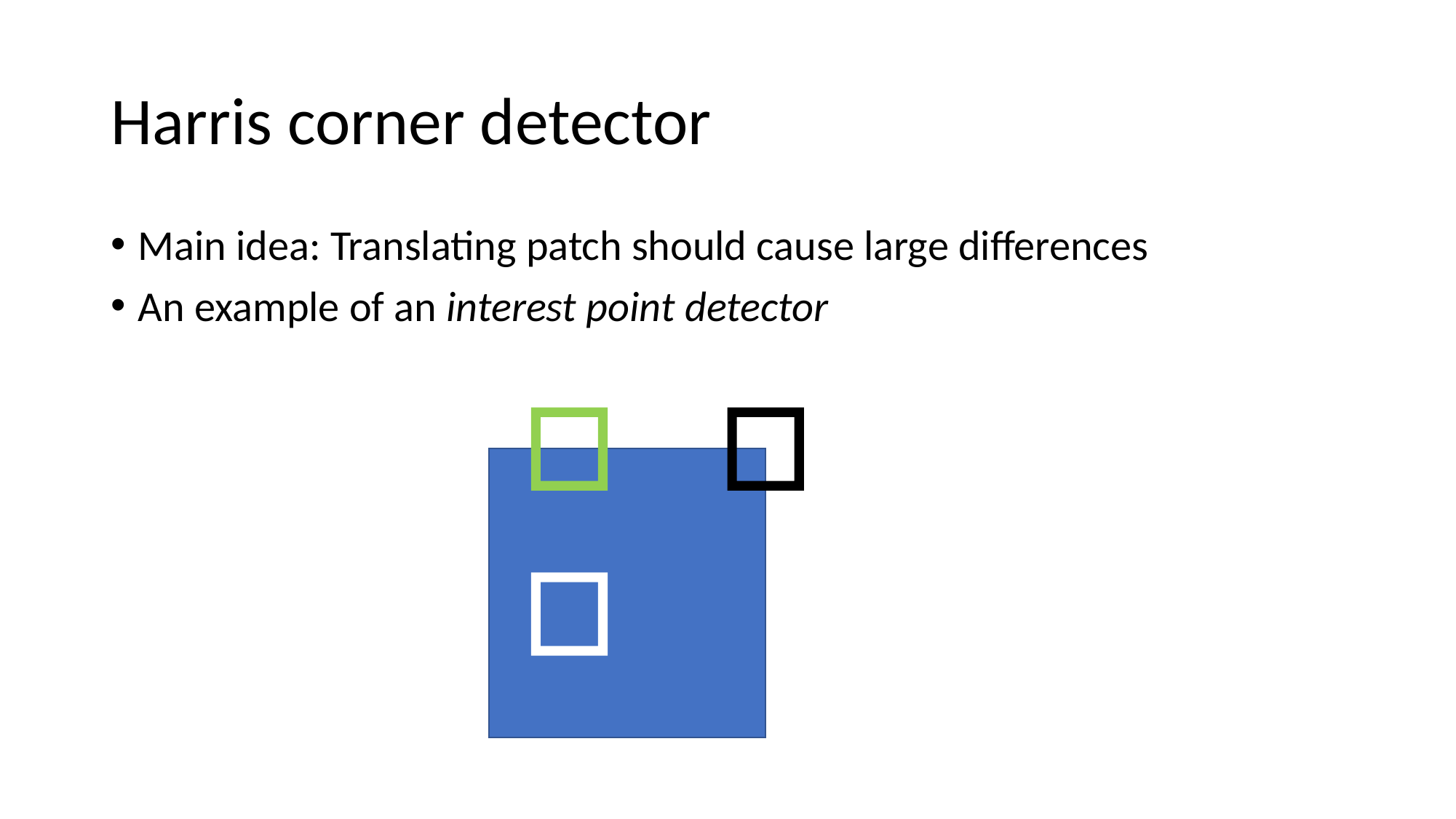

# Harris corner detector
Main idea: Translating patch should cause large differences
An example of an interest point detector